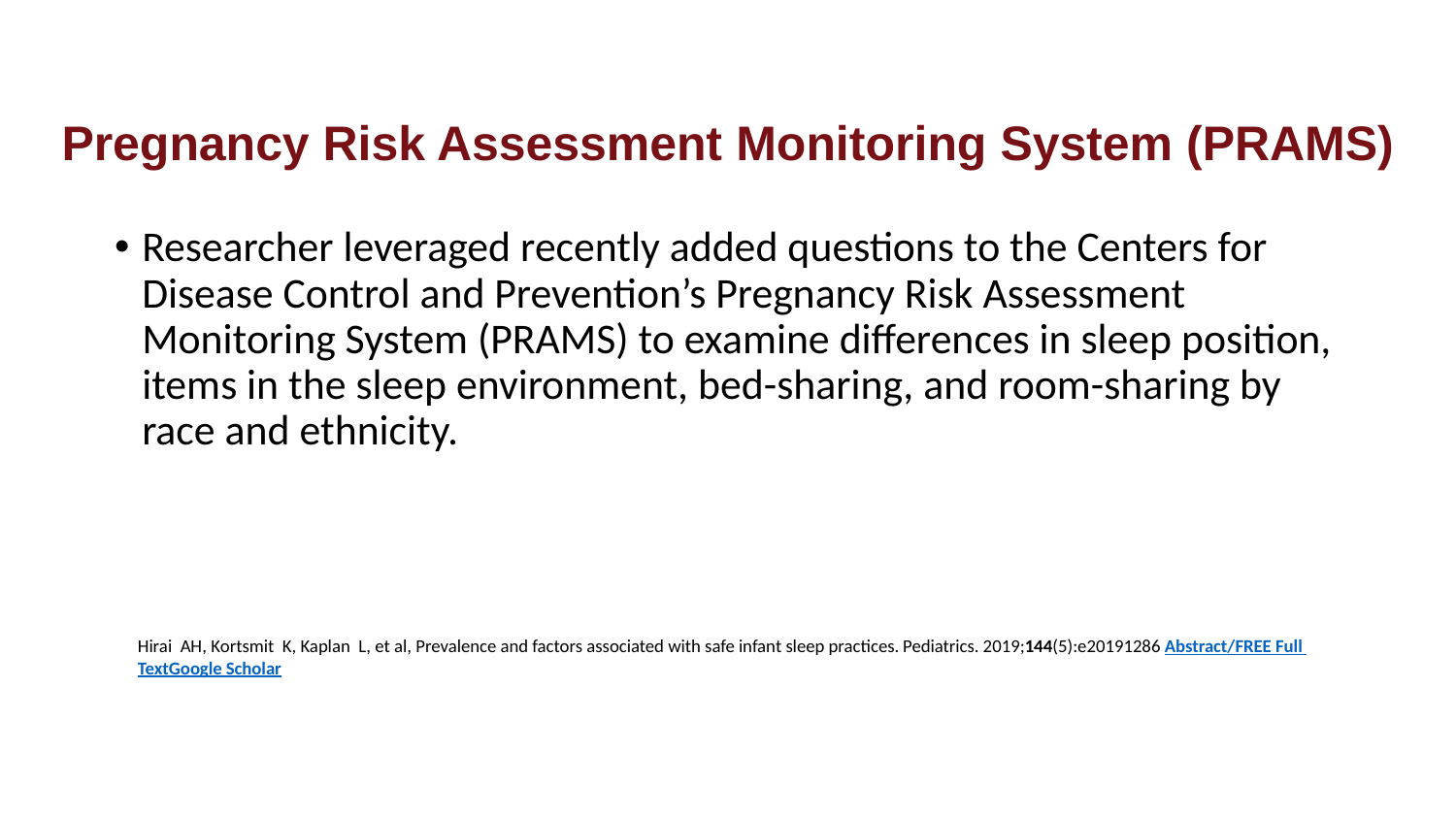

Pregnancy Risk Assessment Monitoring System (PRAMS)
Researcher leveraged recently added questions to the Centers for Disease Control and Prevention’s Pregnancy Risk Assessment Monitoring System (PRAMS) to examine differences in sleep position, items in the sleep environment, bed-sharing, and room-sharing by race and ethnicity.
Hirai  AH, Kortsmit  K, Kaplan  L, et al, Prevalence and factors associated with safe infant sleep practices. Pediatrics. 2019;144(5):e20191286 Abstract/FREE Full TextGoogle Scholar